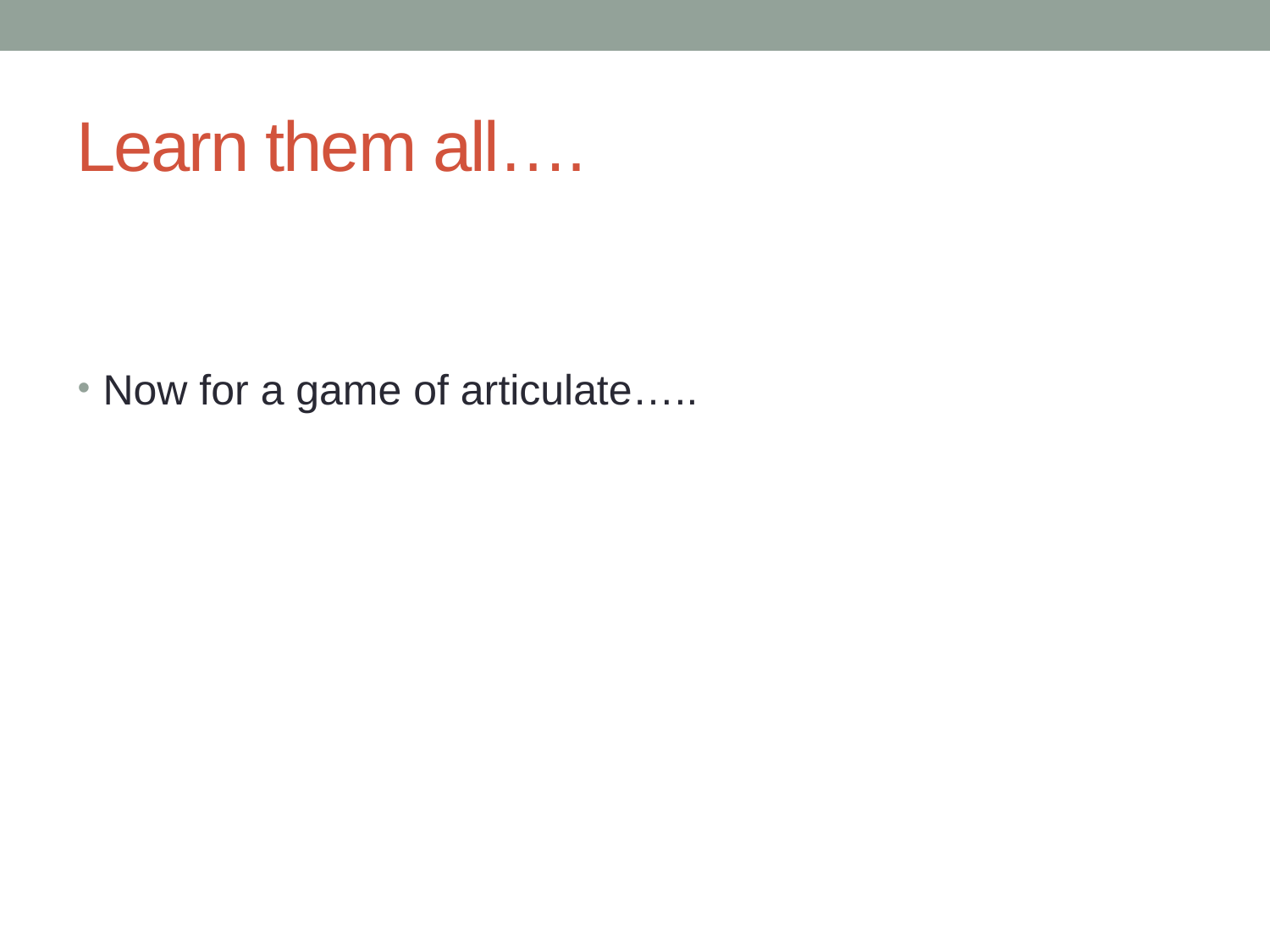

# Learn them all….
Now for a game of articulate…..